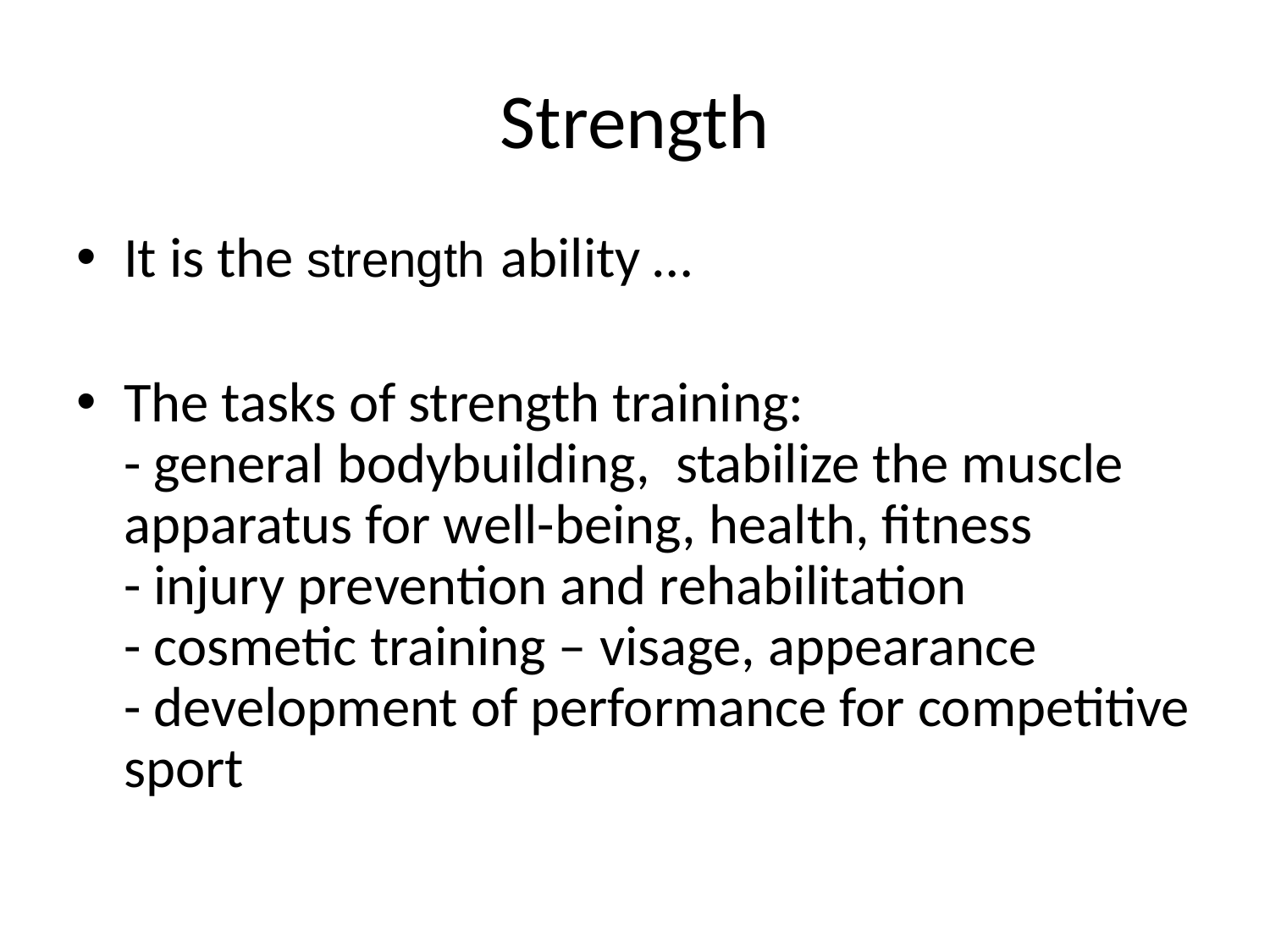

# Strength
It is the strength ability …

The tasks of strength training:
- general bodybuilding,  stabilize the muscle apparatus for well-being, health, fitness
- injury prevention and rehabilitation
- cosmetic training – visage, appearance
- development of performance for competitive sport